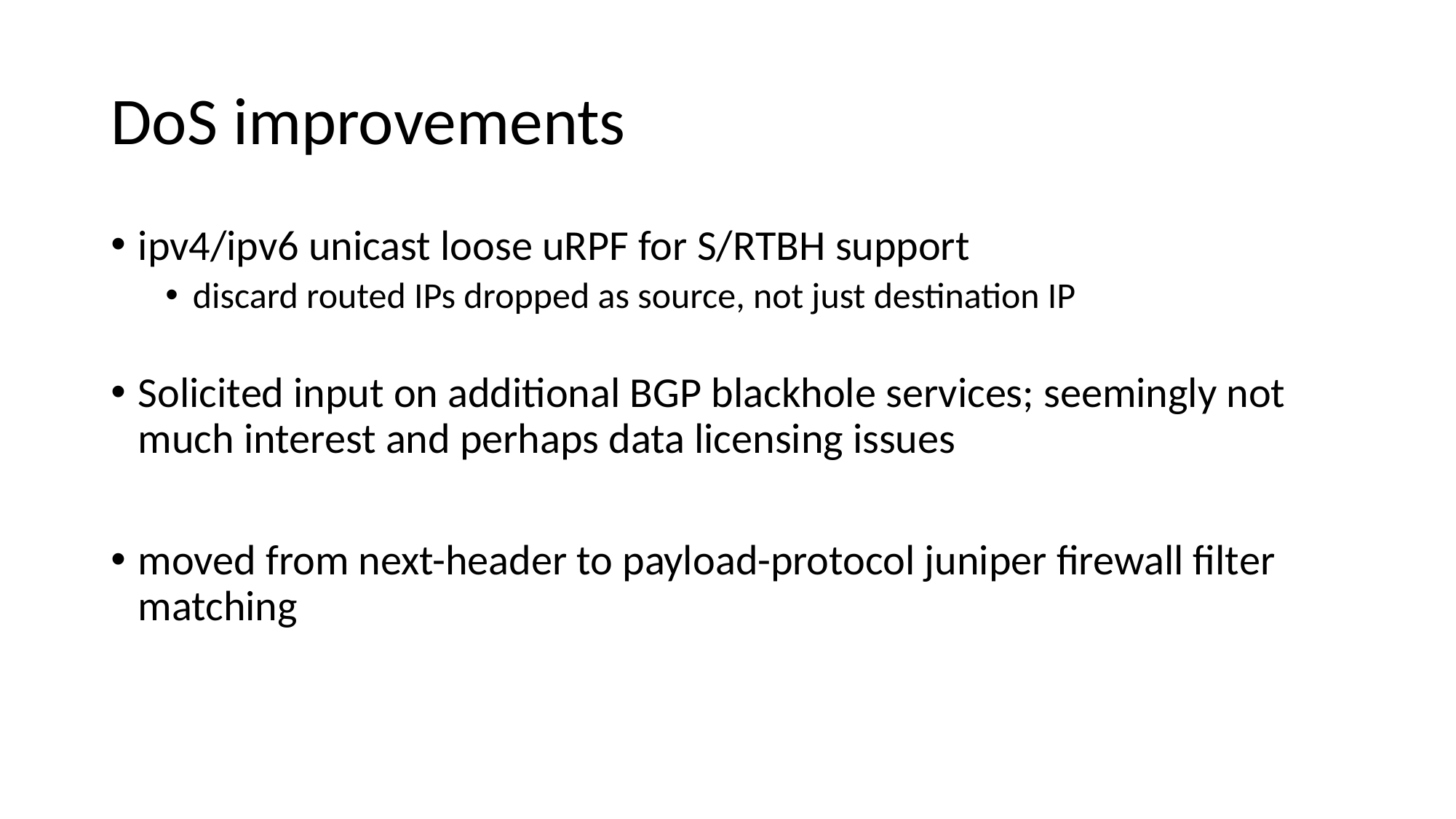

# DoS improvements
ipv4/ipv6 unicast loose uRPF for S/RTBH support
discard routed IPs dropped as source, not just destination IP
Solicited input on additional BGP blackhole services; seemingly not much interest and perhaps data licensing issues

moved from next-header to payload-protocol juniper firewall filter matching